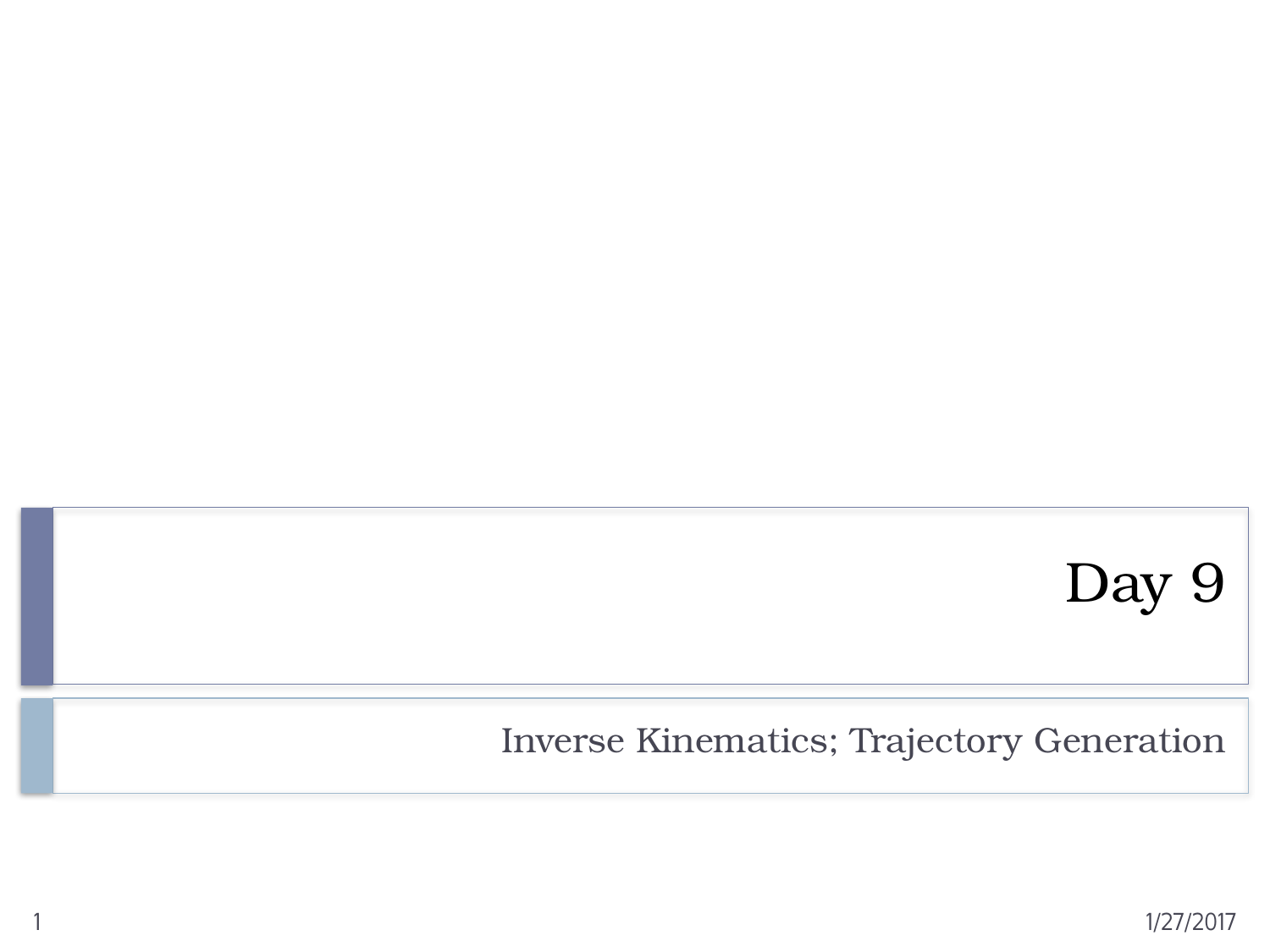

# Day 9
Inverse Kinematics; Trajectory Generation

1
1/27/2017